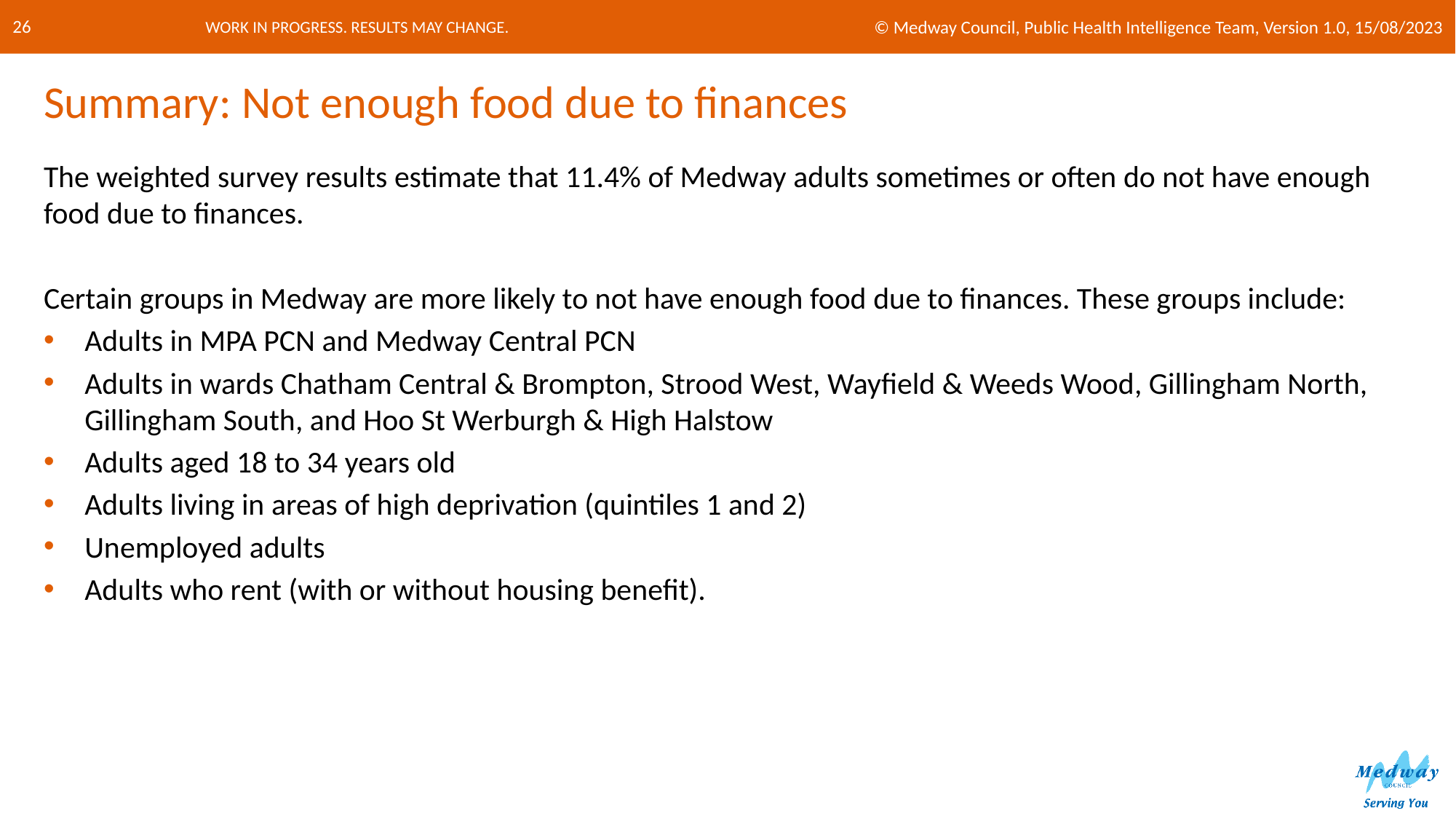

© Medway Council, Public Health Intelligence Team, Version 1.0, 15/08/2023
26
# Summary: Not enough food due to finances
The weighted survey results estimate that 11.4% of Medway adults sometimes or often do not have enough food due to finances.

Certain groups in Medway are more likely to not have enough food due to finances. These groups include:
Adults in MPA PCN and Medway Central PCN
Adults in wards Chatham Central & Brompton, Strood West, Wayfield & Weeds Wood, Gillingham North, Gillingham South, and Hoo St Werburgh & High Halstow
Adults aged 18 to 34 years old
Adults living in areas of high deprivation (quintiles 1 and 2)
Unemployed adults
Adults who rent (with or without housing benefit).